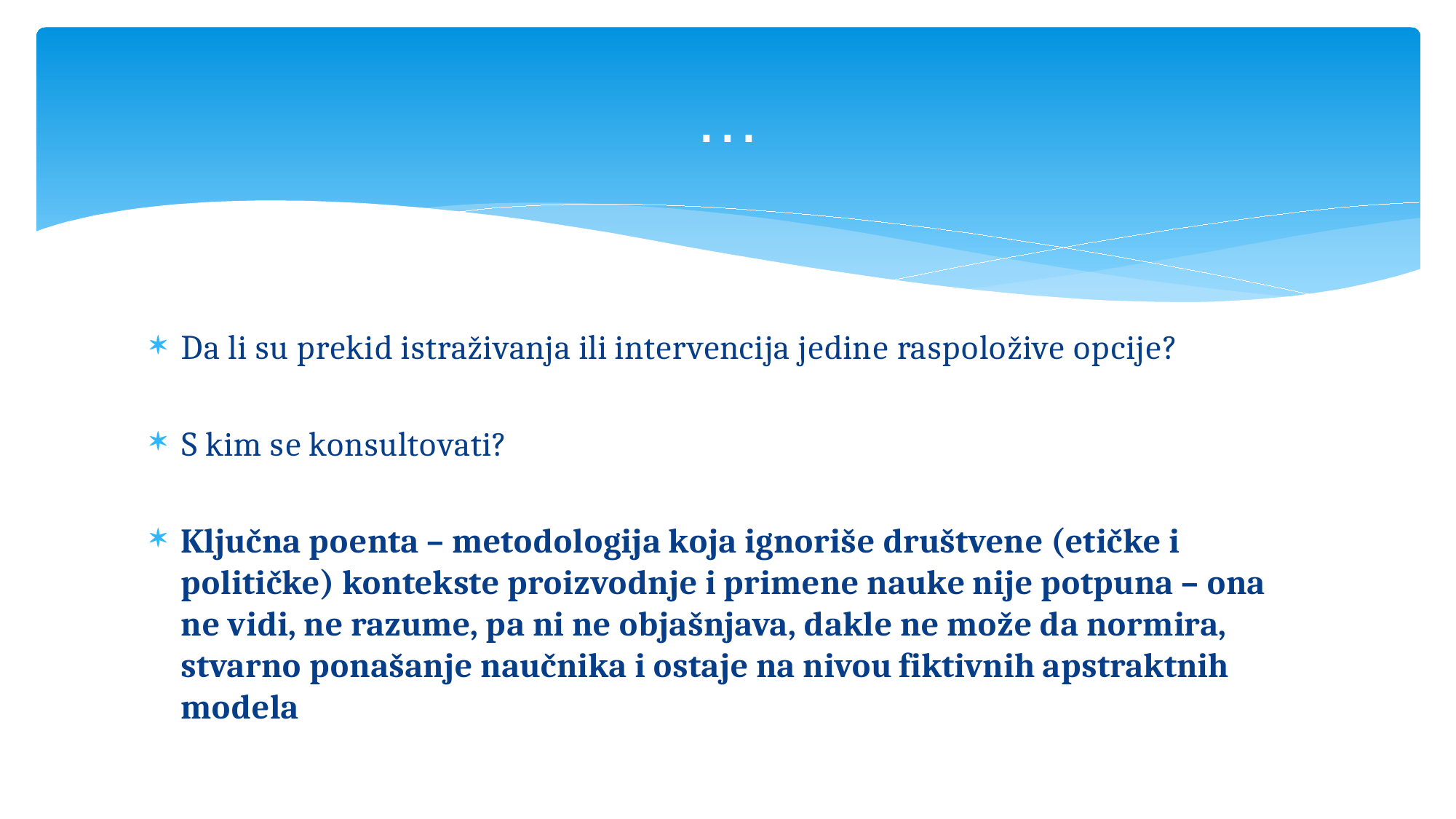

# …
Da li su prekid istraživanja ili intervencija jedine raspoložive opcije?

S kim se konsultovati?

Ključna poenta – metodologija koja ignoriše društvene (etičke i političke) kontekste proizvodnje i primene nauke nije potpuna – ona ne vidi, ne razume, pa ni ne objašnjava, dakle ne može da normira, stvarno ponašanje naučnika i ostaje na nivou fiktivnih apstraktnih modela